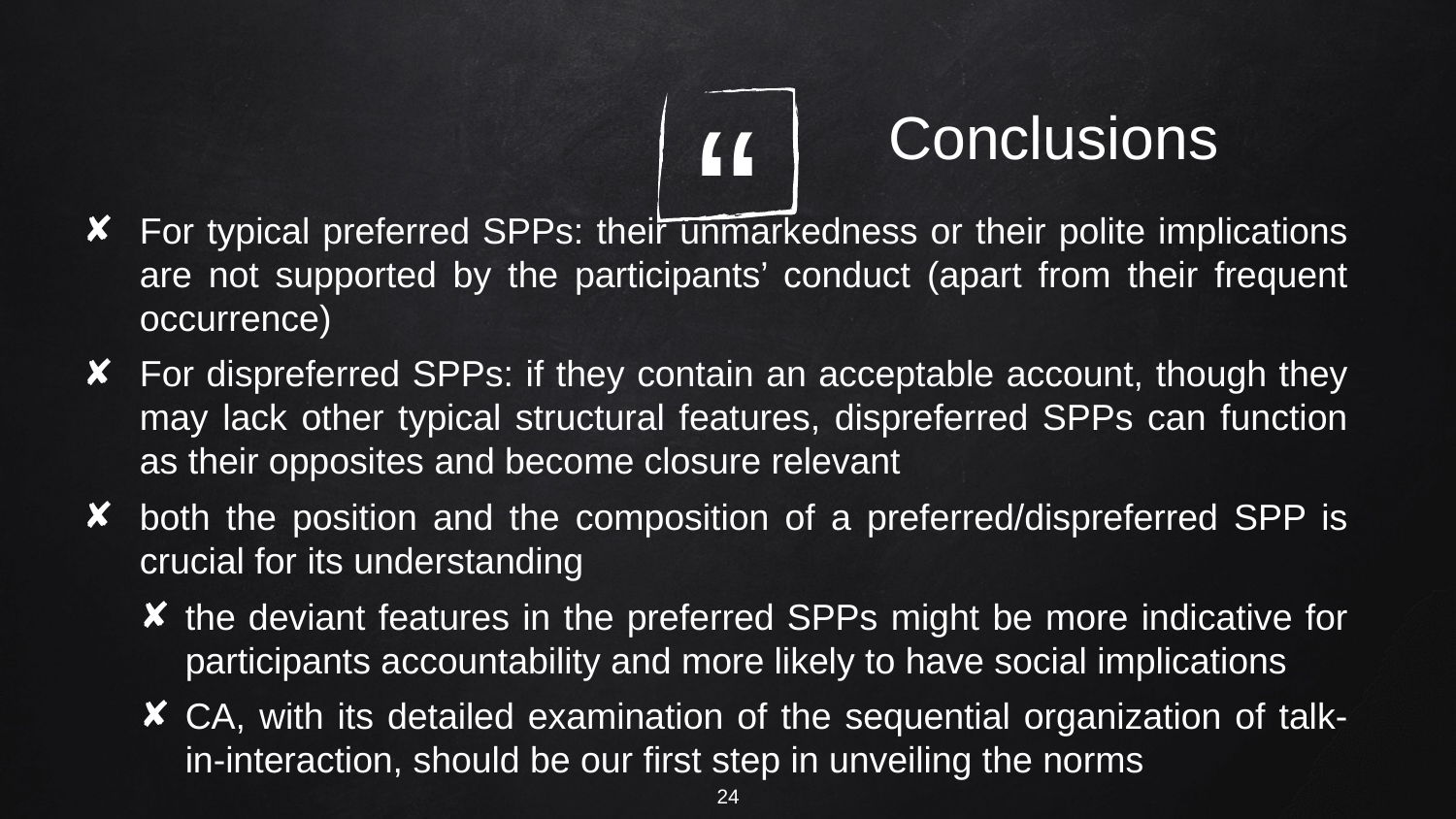

Conclusions
For typical preferred SPPs: their unmarkedness or their polite implications are not supported by the participants’ conduct (apart from their frequent occurrence)
For dispreferred SPPs: if they contain an acceptable account, though they may lack other typical structural features, dispreferred SPPs can function as their opposites and become closure relevant
both the position and the composition of a preferred/dispreferred SPP is crucial for its understanding
the deviant features in the preferred SPPs might be more indicative for participants accountability and more likely to have social implications
CA, with its detailed examination of the sequential organization of talk-in-interaction, should be our first step in unveiling the norms

.
24